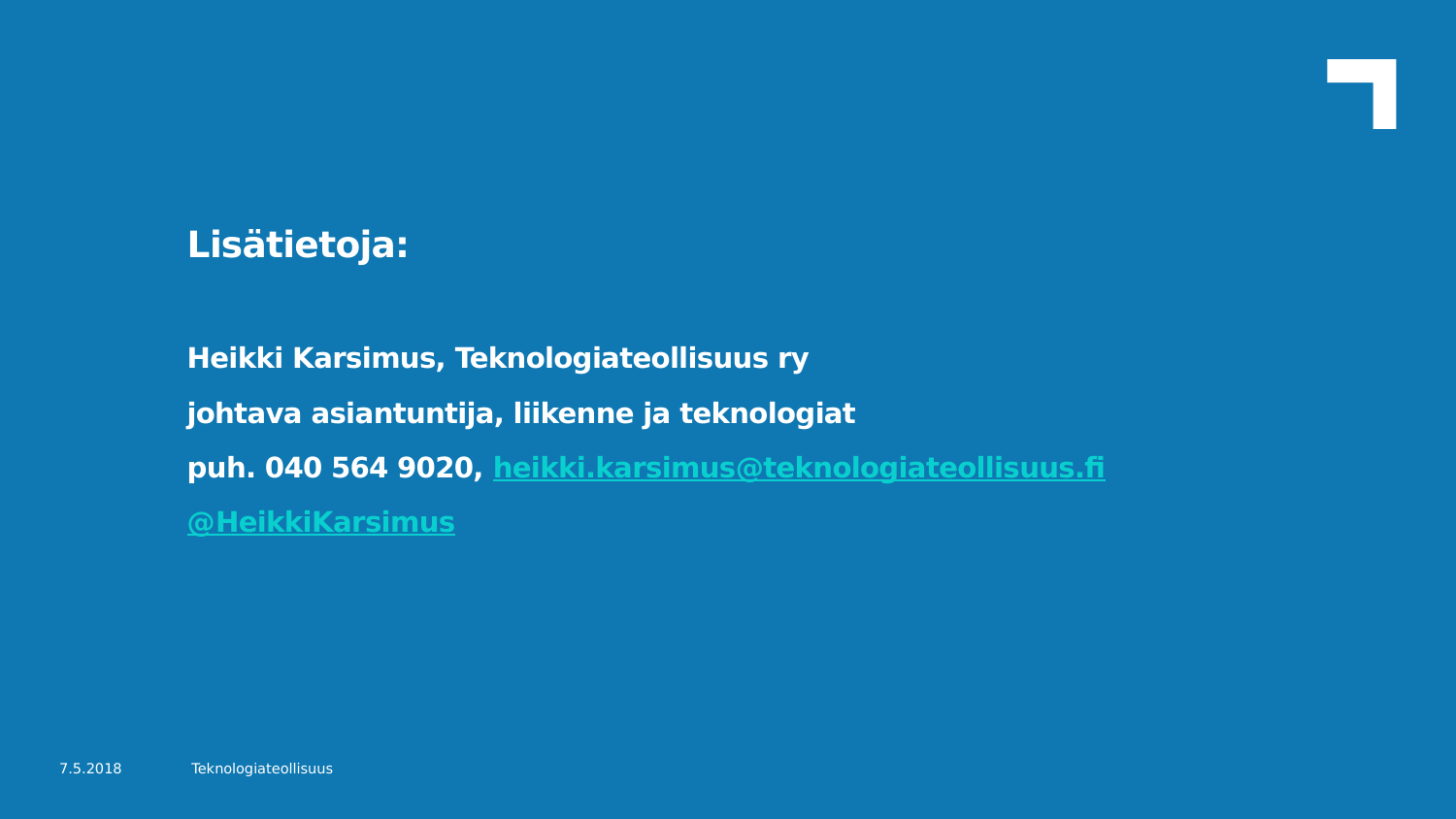

Lisätietoja:

Heikki Karsimus, Teknologiateollisuus ry
johtava asiantuntija, liikenne ja teknologiat
puh. 040 564 9020, heikki.karsimus@teknologiateollisuus.fi
@HeikkiKarsimus
7.5.2018
Teknologiateollisuus